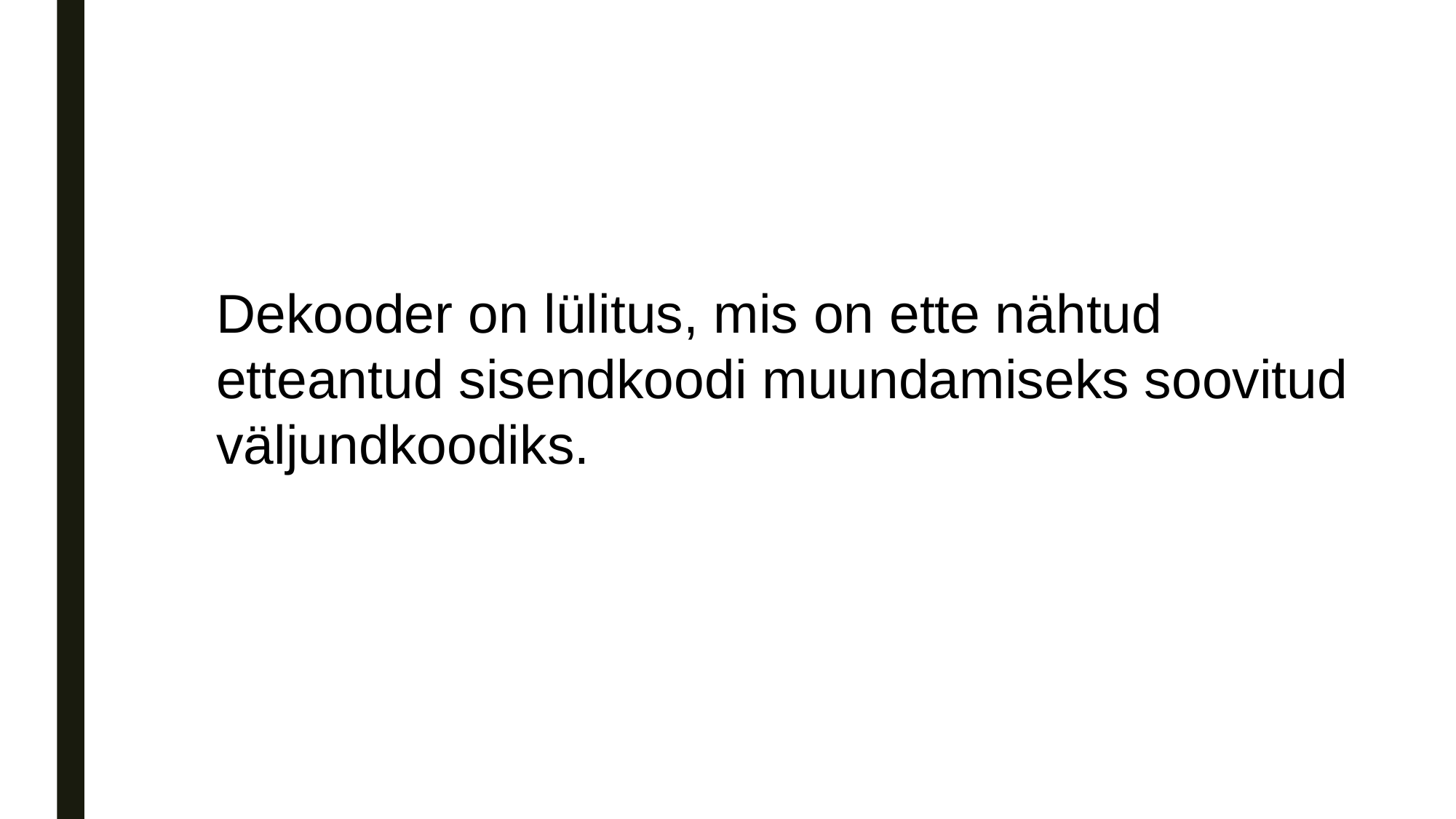

Dekooder on lülitus, mis on ette nähtud etteantud sisendkoodi muundamiseks soovitud väljundkoodiks.